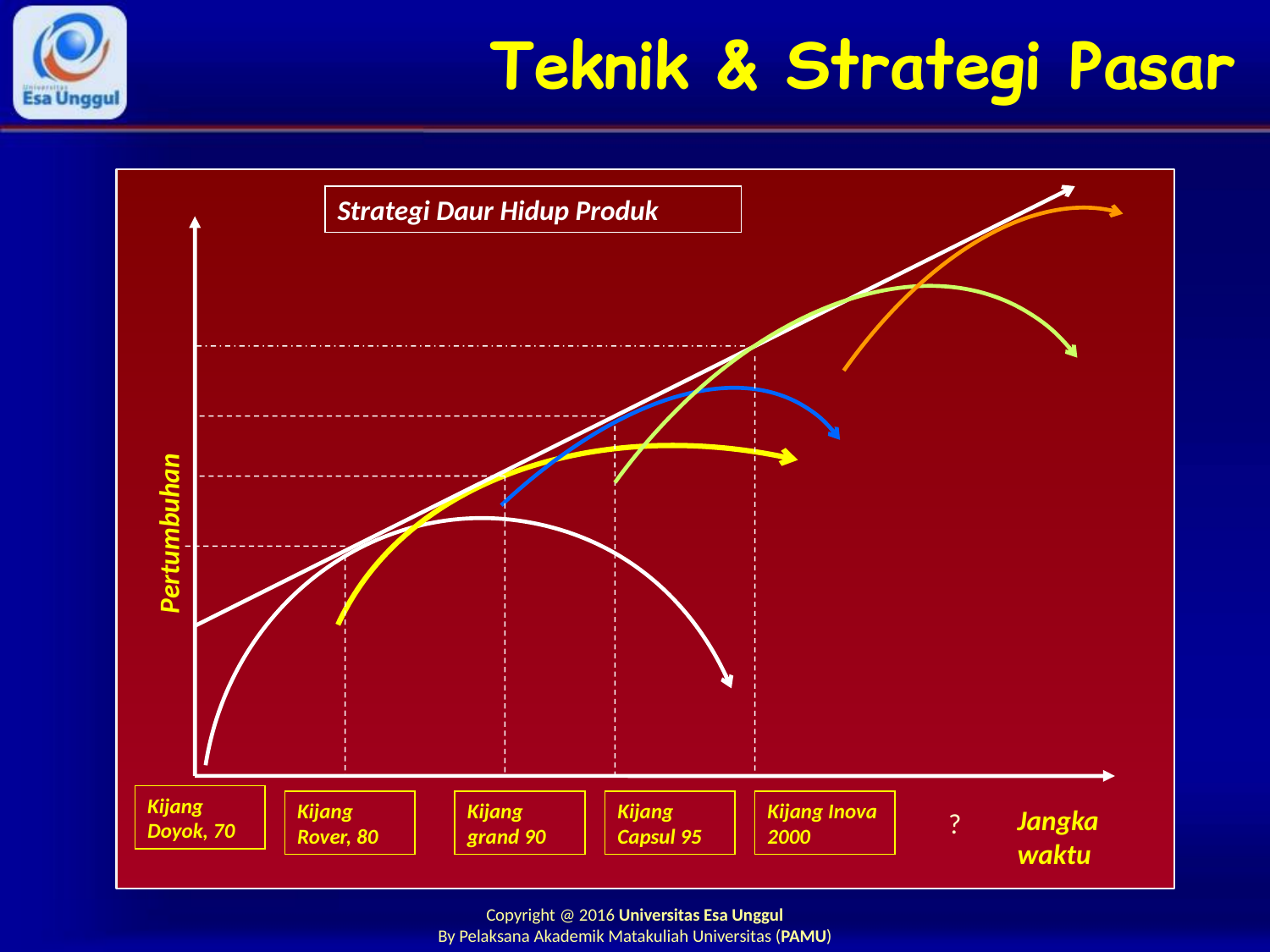

# Teknik & Strategi Pasar

Strategi Daur Hidup Produk

Pertumbuhan

Kijang Doyok, 70
Kijang Rover, 80
Kijang grand 90
Kijang Capsul 95
Kijang Inova 2000
Jangka waktu
?